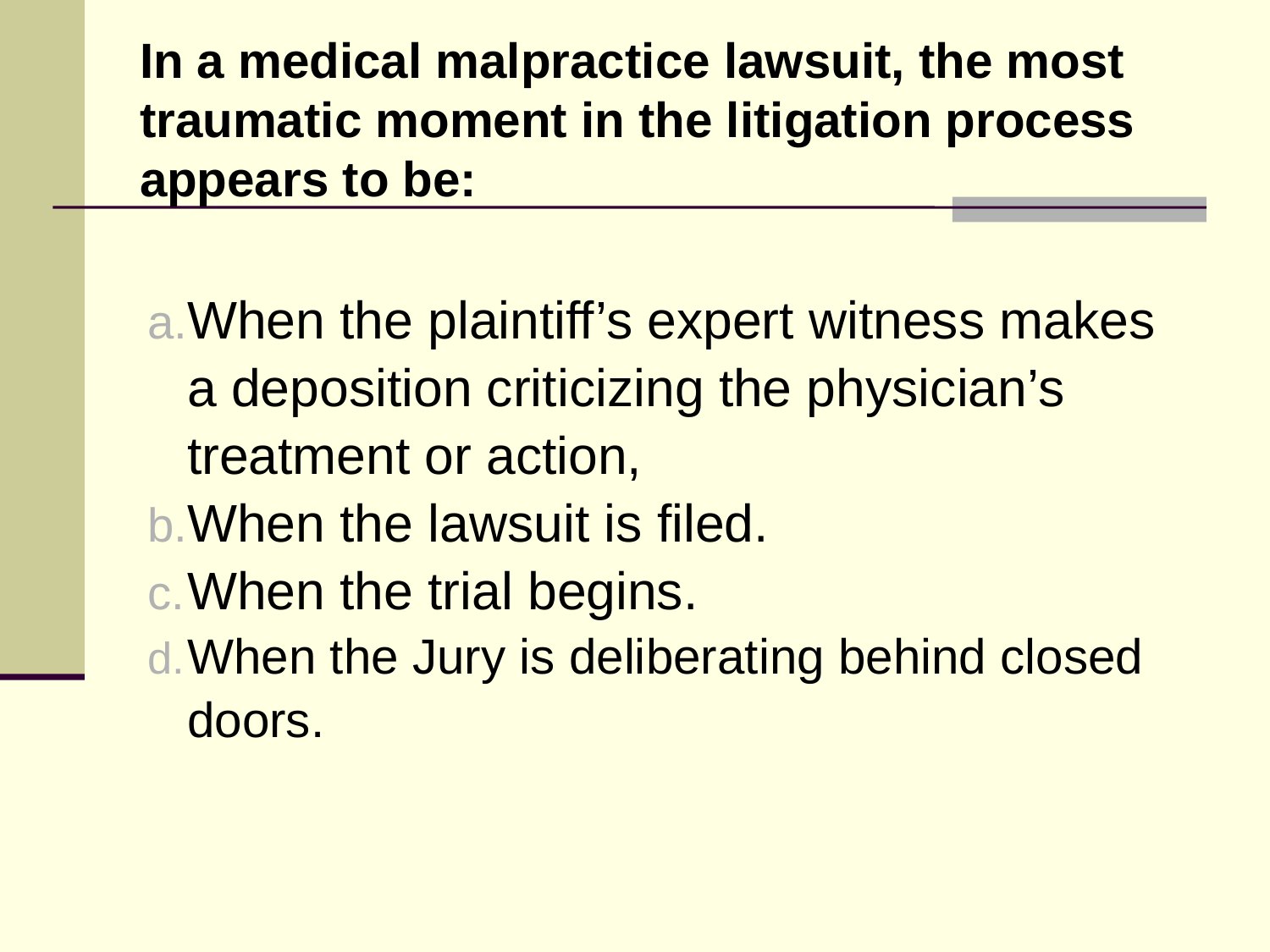

# In a medical malpractice lawsuit, the most traumatic moment in the litigation process appears to be:
When the plaintiff’s expert witness makes a deposition criticizing the physician’s treatment or action,
When the lawsuit is filed.
When the trial begins.
When the Jury is deliberating behind closed doors.